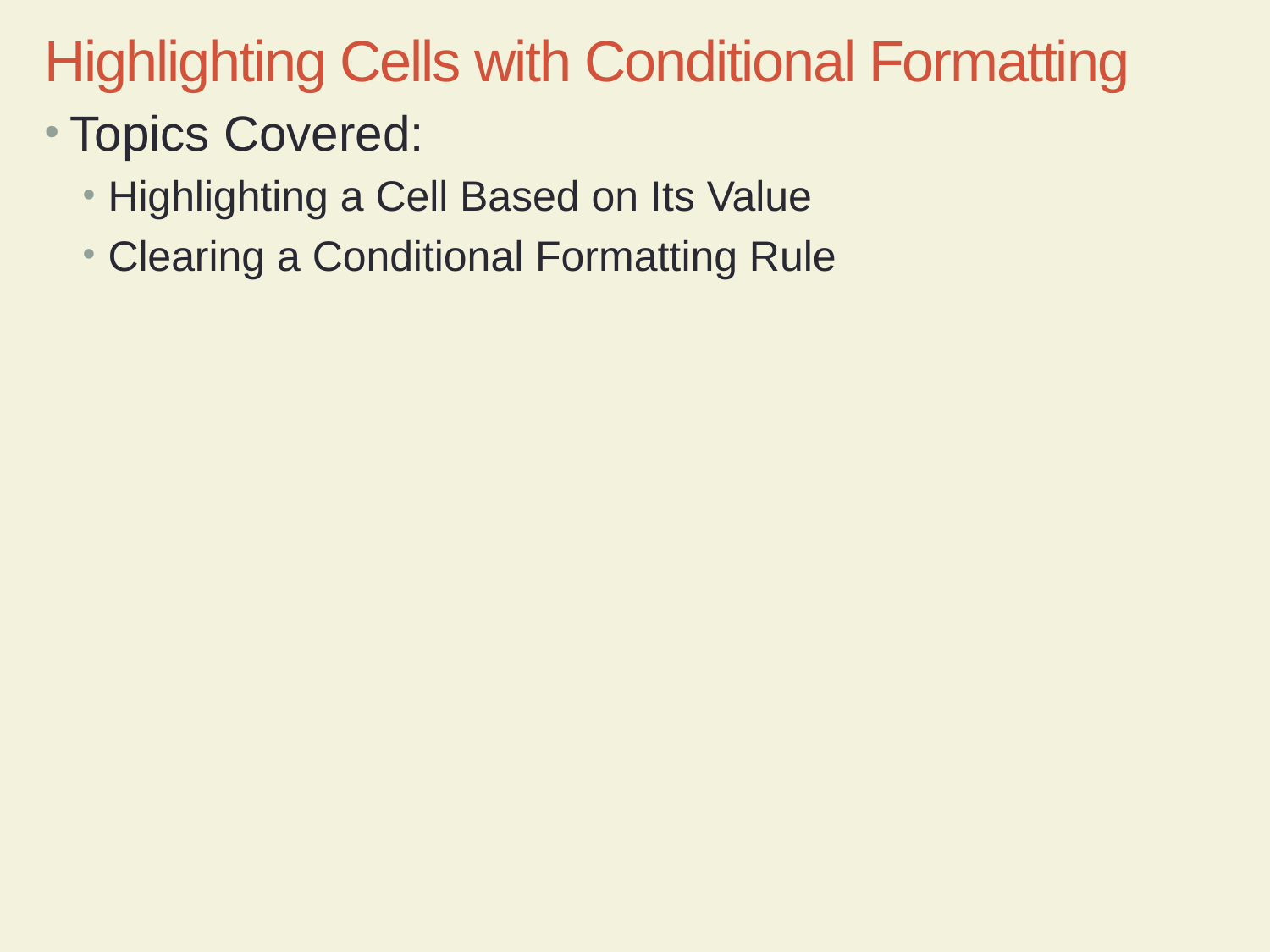

Highlighting Cells with Conditional Formatting
Topics Covered:
Highlighting a Cell Based on Its Value
Clearing a Conditional Formatting Rule